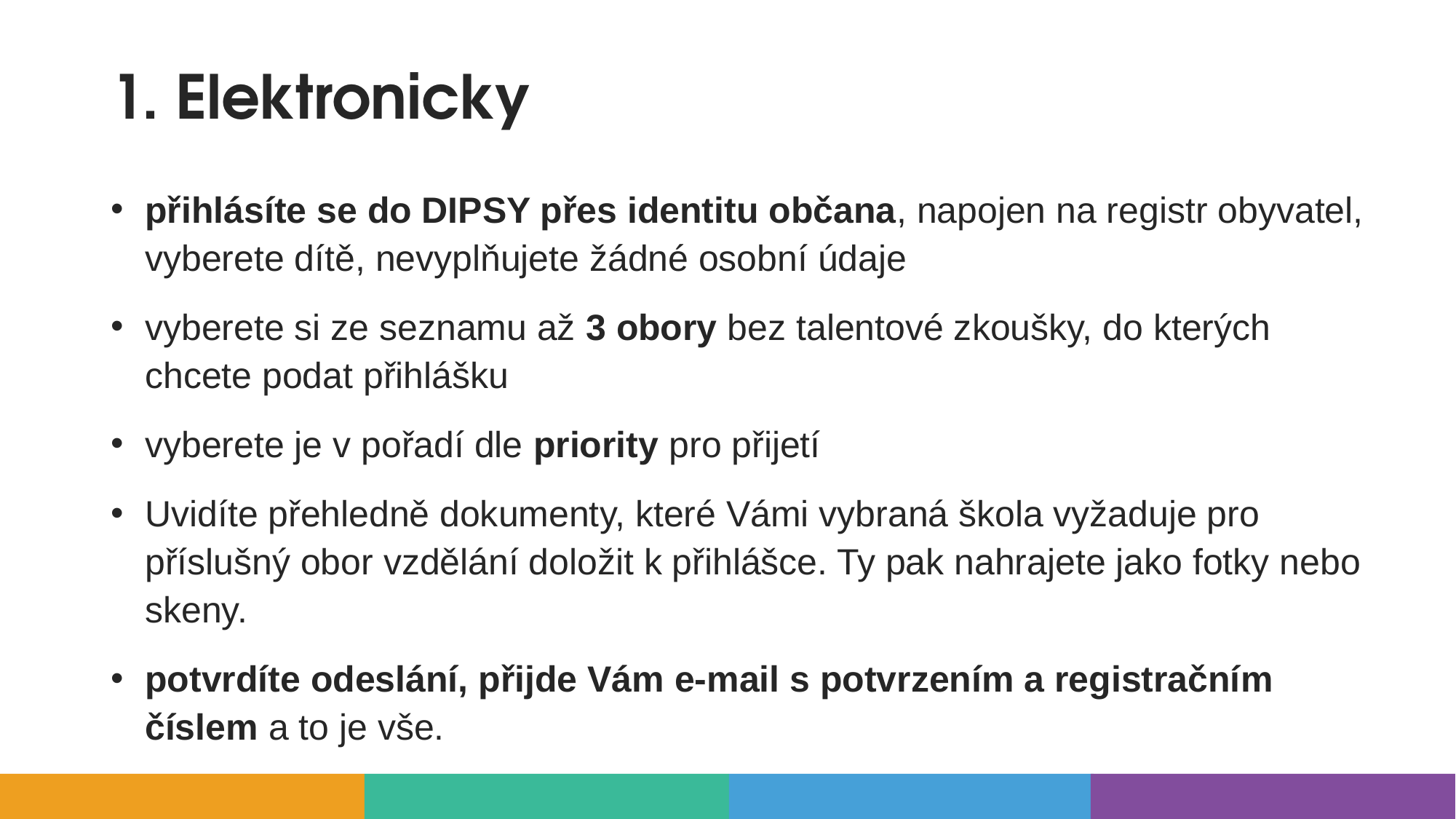

# 1. Elektronicky
přihlásíte se do DIPSY přes identitu občana, napojen na registr obyvatel, vyberete dítě, nevyplňujete žádné osobní údaje
vyberete si ze seznamu až 3 obory bez talentové zkoušky, do kterých chcete podat přihlášku
vyberete je v pořadí dle priority pro přijetí
Uvidíte přehledně dokumenty, které Vámi vybraná škola vyžaduje pro příslušný obor vzdělání doložit k přihlášce. Ty pak nahrajete jako fotky nebo skeny.
potvrdíte odeslání, přijde Vám e-mail s potvrzením a registračním číslem a to je vše.